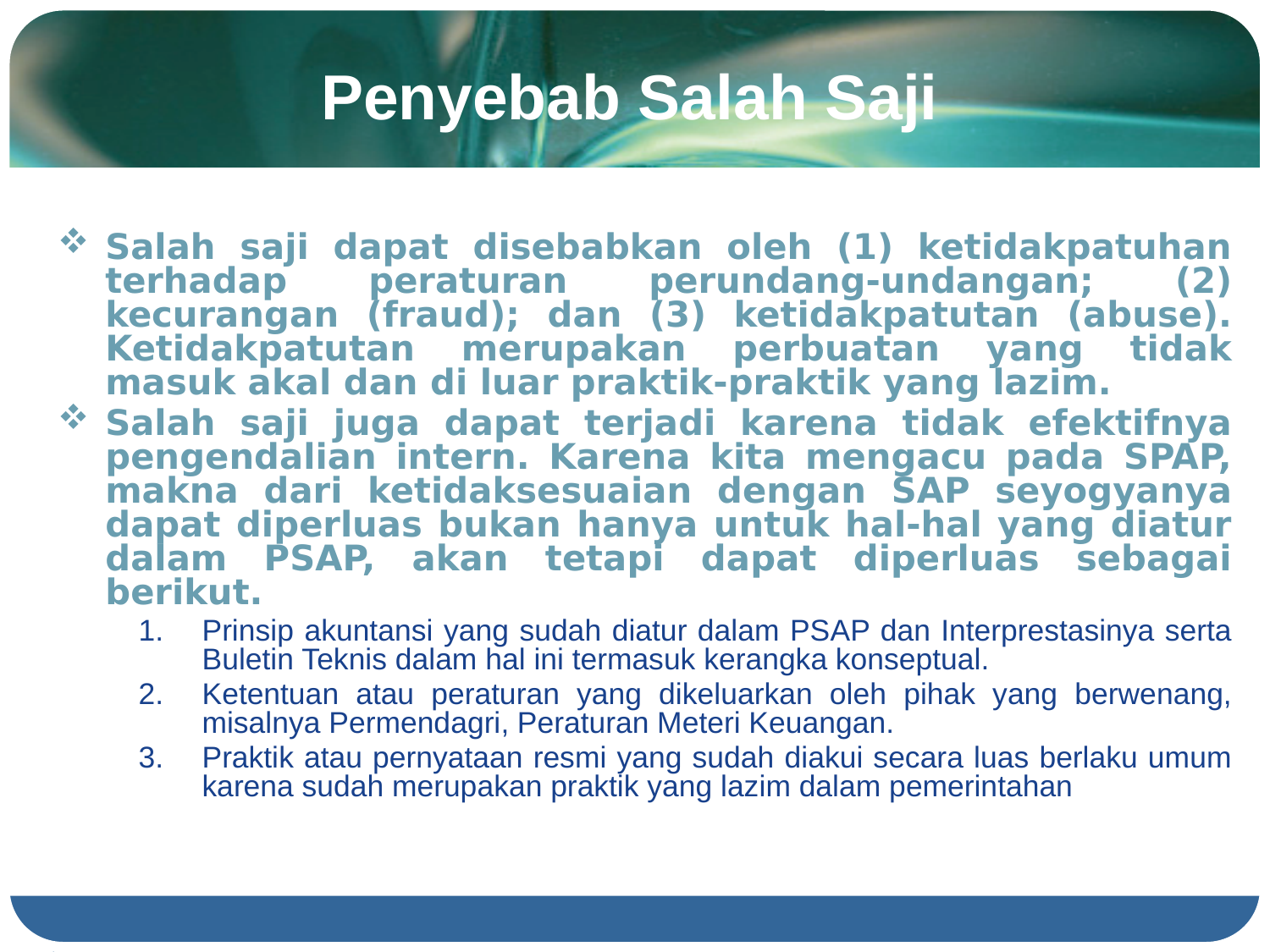

# Penyebab Salah Saji
Salah saji dapat disebabkan oleh (1) ketidakpatuhan terhadap peraturan perundang-undangan; (2) kecurangan (fraud); dan (3) ketidakpatutan (abuse). Ketidakpatutan merupakan perbuatan yang tidak masuk akal dan di luar praktik-praktik yang lazim.
Salah saji juga dapat terjadi karena tidak efektifnya pengendalian intern. Karena kita mengacu pada SPAP, makna dari ketidaksesuaian dengan SAP seyogyanya dapat diperluas bukan hanya untuk hal-hal yang diatur dalam PSAP, akan tetapi dapat diperluas sebagai berikut.
Prinsip akuntansi yang sudah diatur dalam PSAP dan Interprestasinya serta Buletin Teknis dalam hal ini termasuk kerangka konseptual.
Ketentuan atau peraturan yang dikeluarkan oleh pihak yang berwenang, misalnya Permendagri, Peraturan Meteri Keuangan.
Praktik atau pernyataan resmi yang sudah diakui secara luas berlaku umum karena sudah merupakan praktik yang lazim dalam pemerintahan